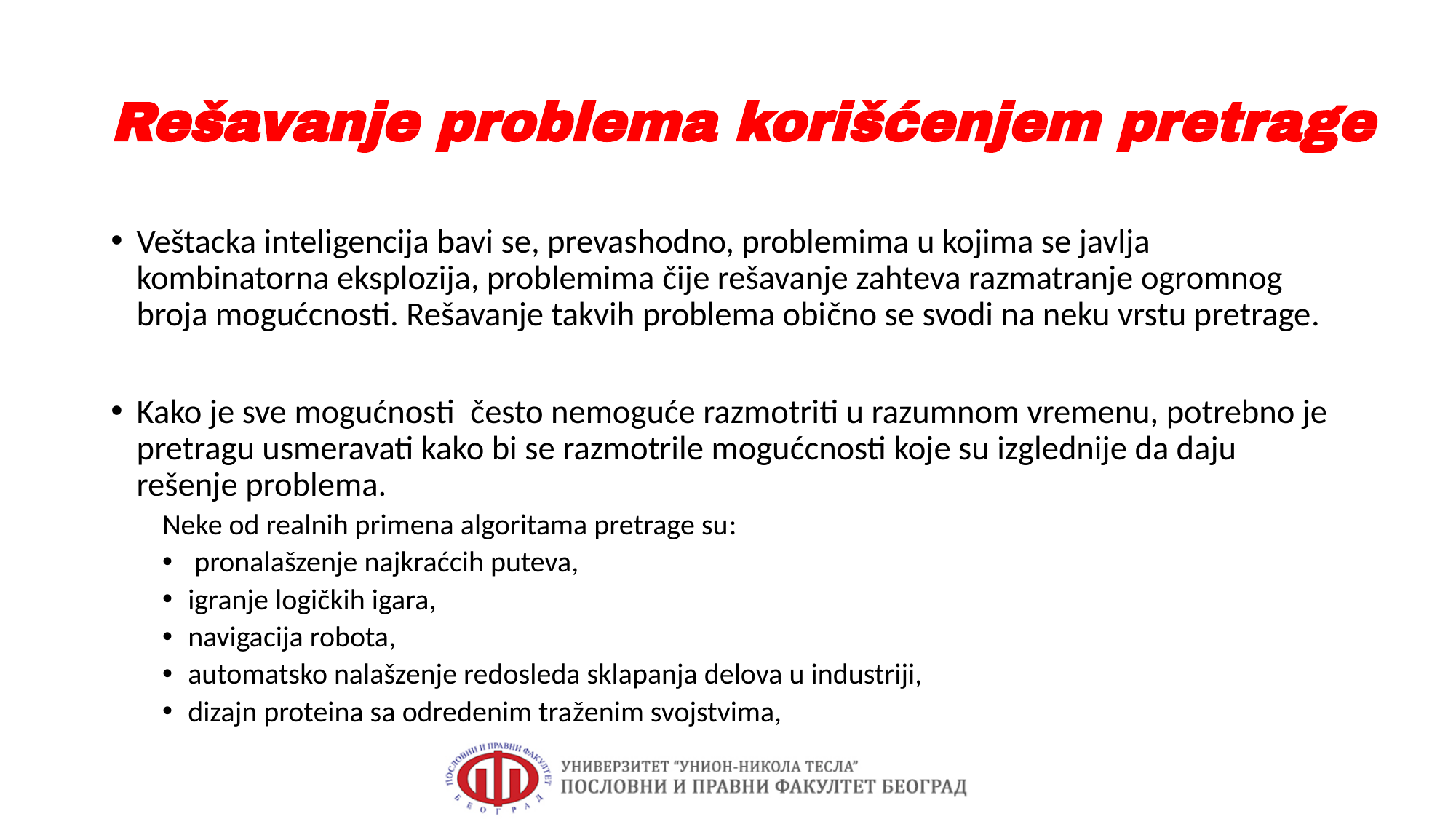

# Rešavanje problema korišćenjem pretrage
Veštacka inteligencija bavi se, prevashodno, problemima u kojima se javlja kombinatorna eksplozija, problemima čije rešavanje zahteva razmatranje ogromnog broja mogućcnosti. Rešavanje takvih problema obično se svodi na neku vrstu pretrage.

Kako je sve mogućnosti  često nemoguće razmotriti u razumnom vremenu, potrebno je pretragu usmeravati kako bi se razmotrile mogućcnosti koje su izglednije da daju rešenje problema.
Neke od realnih primena algoritama pretrage su:
 pronalašzenje najkraćcih puteva,
igranje logičkih igara,
navigacija robota,
automatsko nalašzenje redosleda sklapanja delova u industriji,
dizajn proteina sa odredenim traženim svojstvima,